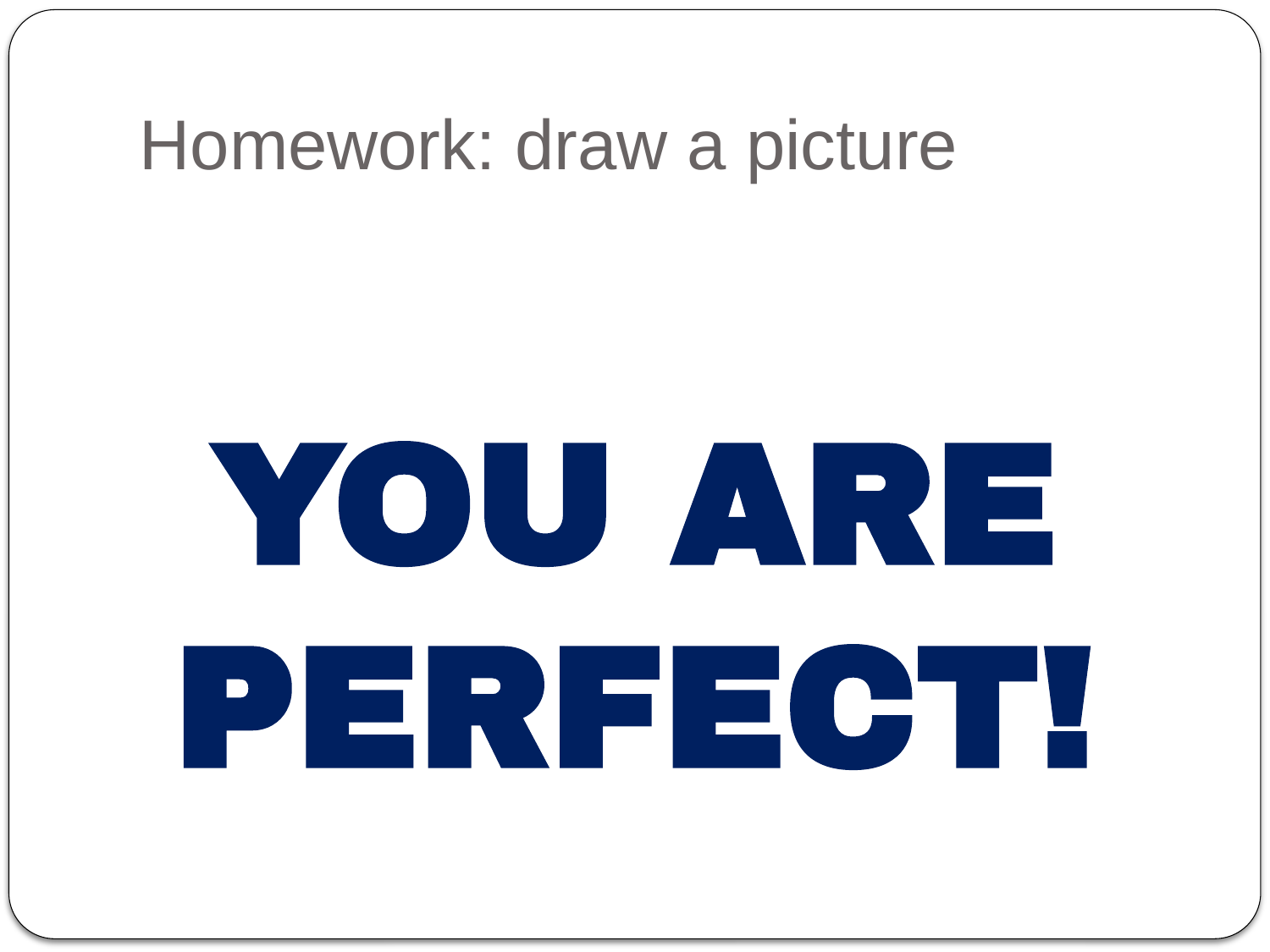

Homework: draw a picture
YOU ARE PERFECT!